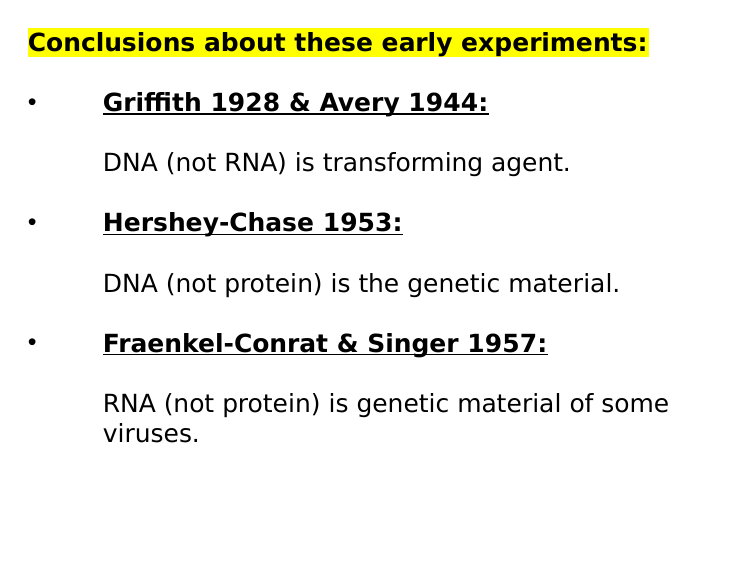

Conclusions about these early experiments:

Griffith 1928 & Avery 1944:

DNA (not RNA) is transforming agent.

Hershey-Chase 1953:

DNA (not protein) is the genetic material.

Fraenkel-Conrat & Singer 1957:

RNA (not protein) is genetic material of some viruses.